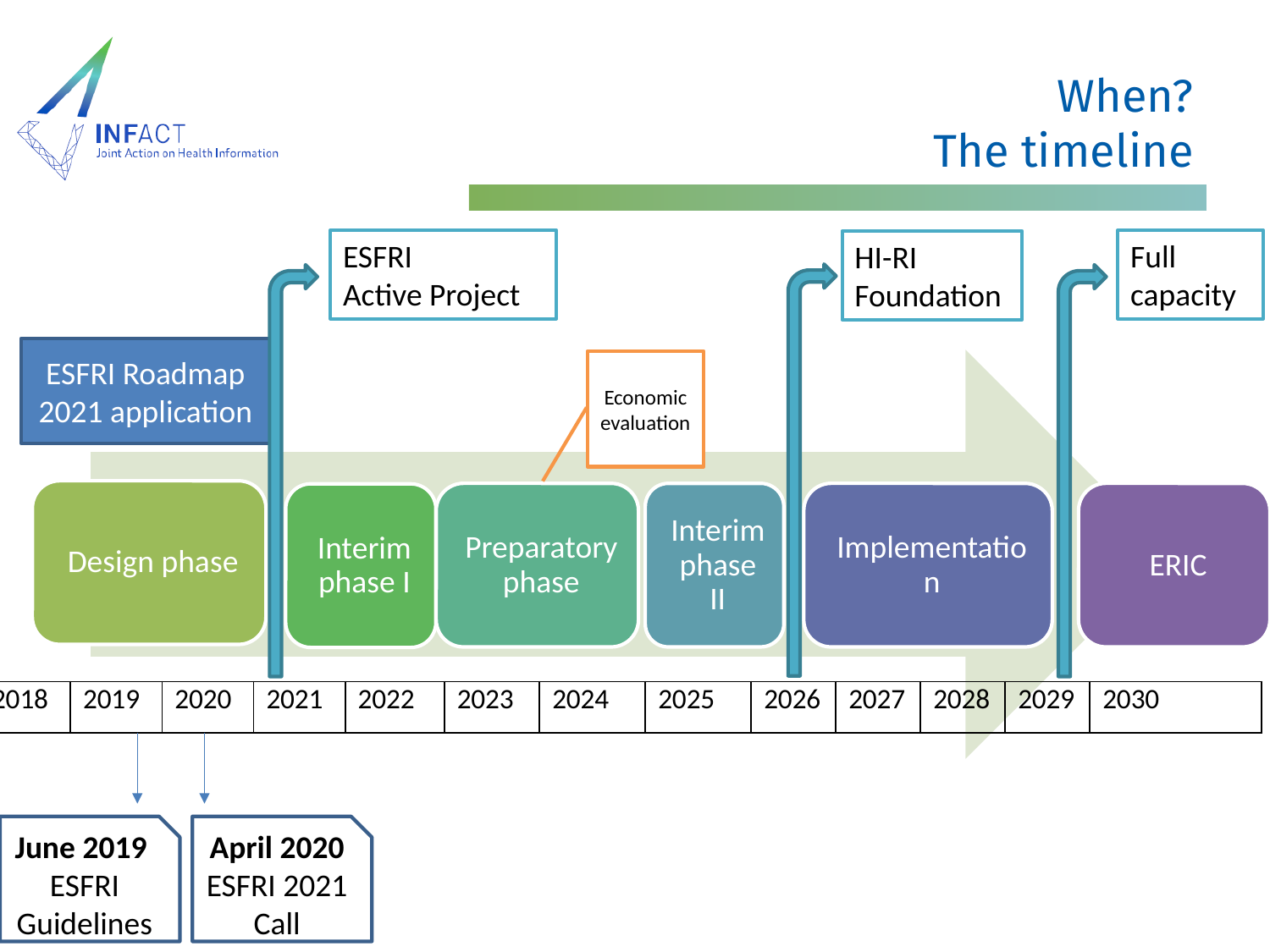

# When? The timeline
ESFRI
Active Project
Full capacity
HI-RI Foundation

ESFRI Roadmap 2021 application
Design phase
Interim phase I
Preparatory phase
Interim phase II
Implementation
ERIC
Economic evaluation
| 2018 | 2019 | 2020 | 2021 | 2022 | 2023 | 2024 | 2025 | 2026 | 2027 | 2028 | 2029 | 2030 |
| --- | --- | --- | --- | --- | --- | --- | --- | --- | --- | --- | --- | --- |
June 2019
ESFRI Guidelines
April 2020 ESFRI 2021 Call